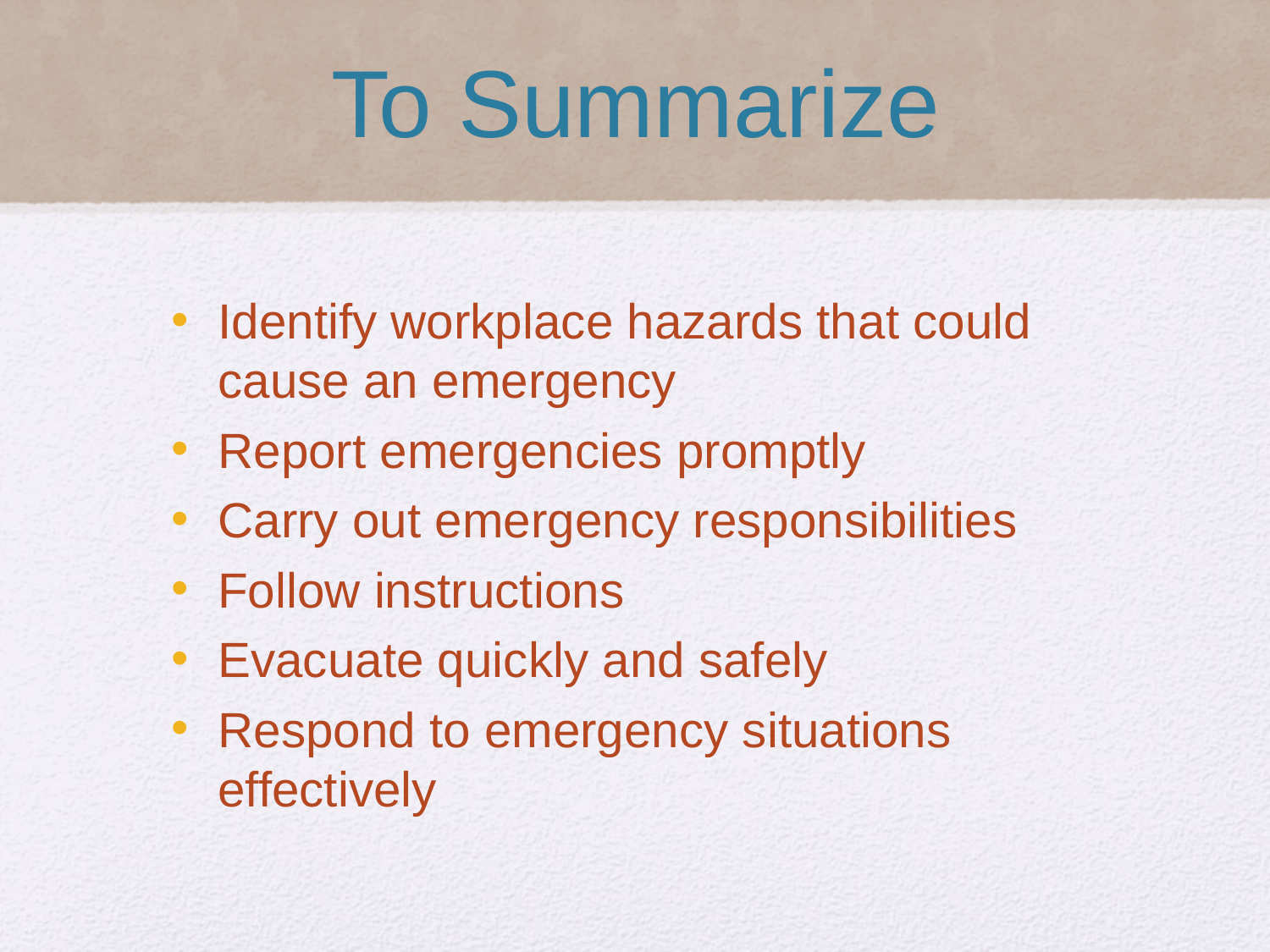

# To Summarize
Identify workplace hazards that could cause an emergency
Report emergencies promptly
Carry out emergency responsibilities
Follow instructions
Evacuate quickly and safely
Respond to emergency situations effectively